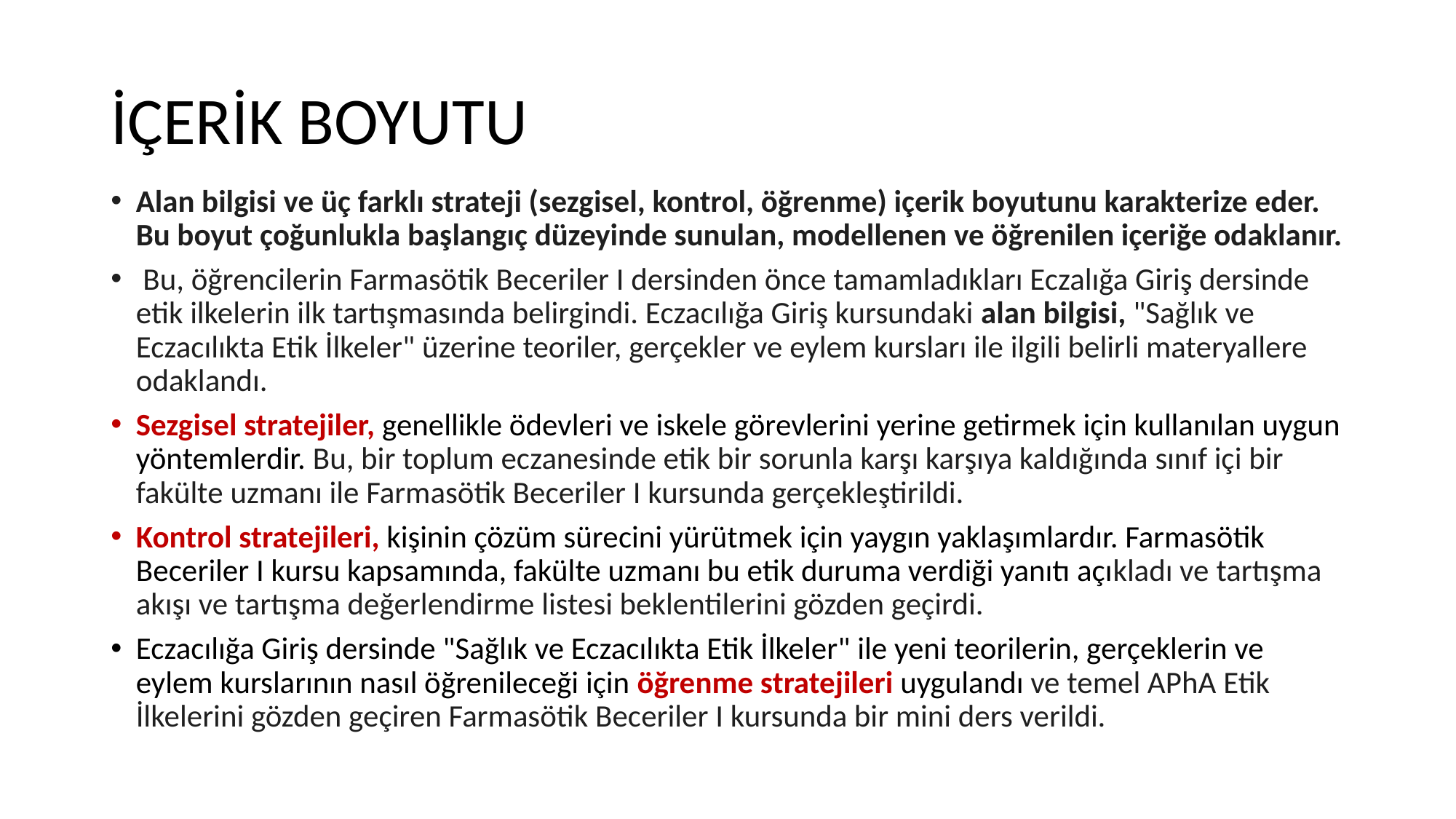

# İÇERİK BOYUTU
Alan bilgisi ve üç farklı strateji (sezgisel, kontrol, öğrenme) içerik boyutunu karakterize eder. Bu boyut çoğunlukla başlangıç düzeyinde sunulan, modellenen ve öğrenilen içeriğe odaklanır.
 Bu, öğrencilerin Farmasötik Beceriler I dersinden önce tamamladıkları Eczalığa Giriş dersinde etik ilkelerin ilk tartışmasında belirgindi. Eczacılığa Giriş kursundaki alan bilgisi, "Sağlık ve Eczacılıkta Etik İlkeler" üzerine teoriler, gerçekler ve eylem kursları ile ilgili belirli materyallere odaklandı.
Sezgisel stratejiler, genellikle ödevleri ve iskele görevlerini yerine getirmek için kullanılan uygun yöntemlerdir. Bu, bir toplum eczanesinde etik bir sorunla karşı karşıya kaldığında sınıf içi bir fakülte uzmanı ile Farmasötik Beceriler I kursunda gerçekleştirildi.
Kontrol stratejileri, kişinin çözüm sürecini yürütmek için yaygın yaklaşımlardır. Farmasötik Beceriler I kursu kapsamında, fakülte uzmanı bu etik duruma verdiği yanıtı açıkladı ve tartışma akışı ve tartışma değerlendirme listesi beklentilerini gözden geçirdi.
Eczacılığa Giriş dersinde "Sağlık ve Eczacılıkta Etik İlkeler" ile yeni teorilerin, gerçeklerin ve eylem kurslarının nasıl öğrenileceği için öğrenme stratejileri uygulandı ve temel APhA Etik İlkelerini gözden geçiren Farmasötik Beceriler I kursunda bir mini ders verildi.